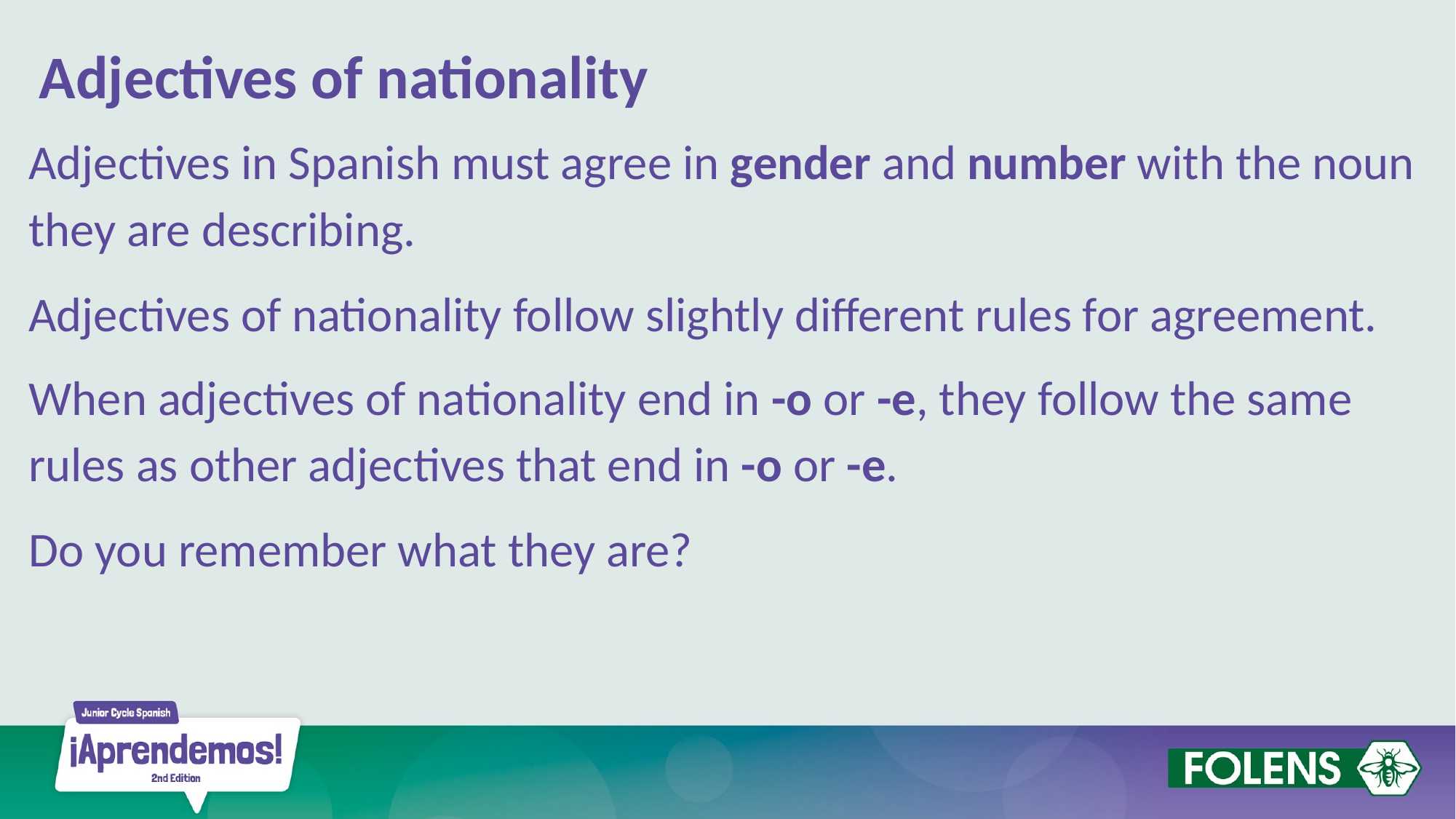

Adjectives of nationality
Adjectives in Spanish must agree in gender and number with the noun they are describing.
Adjectives of nationality follow slightly different rules for agreement.
When adjectives of nationality end in -o or -e, they follow the same rules as other adjectives that end in -o or -e.
Do you remember what they are?